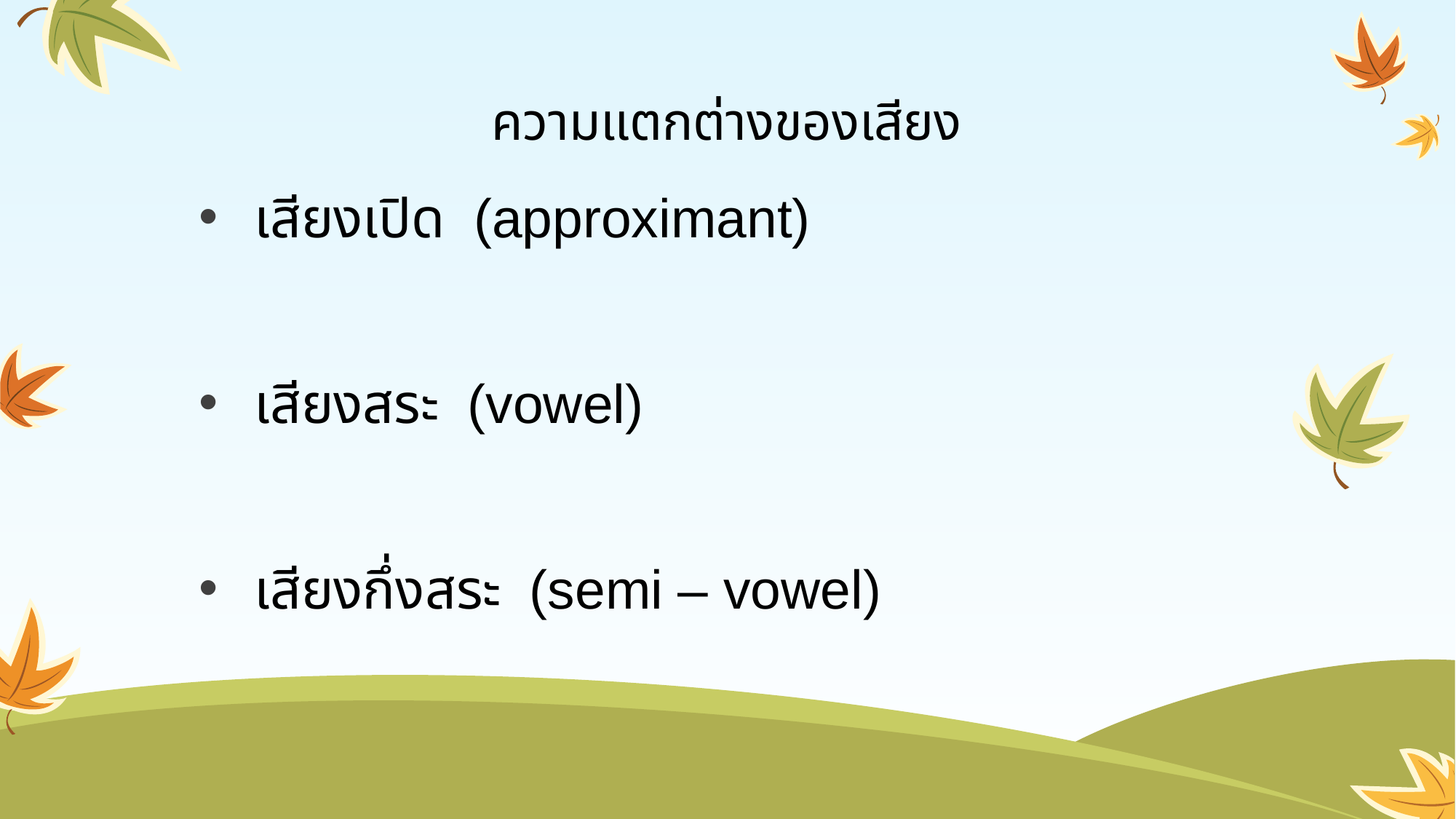

# ความแตกต่างของเสียง
  เสียงเปิด  (approximant)

  เสียงสระ  (vowel)

  เสียงกึ่งสระ  (semi – vowel)